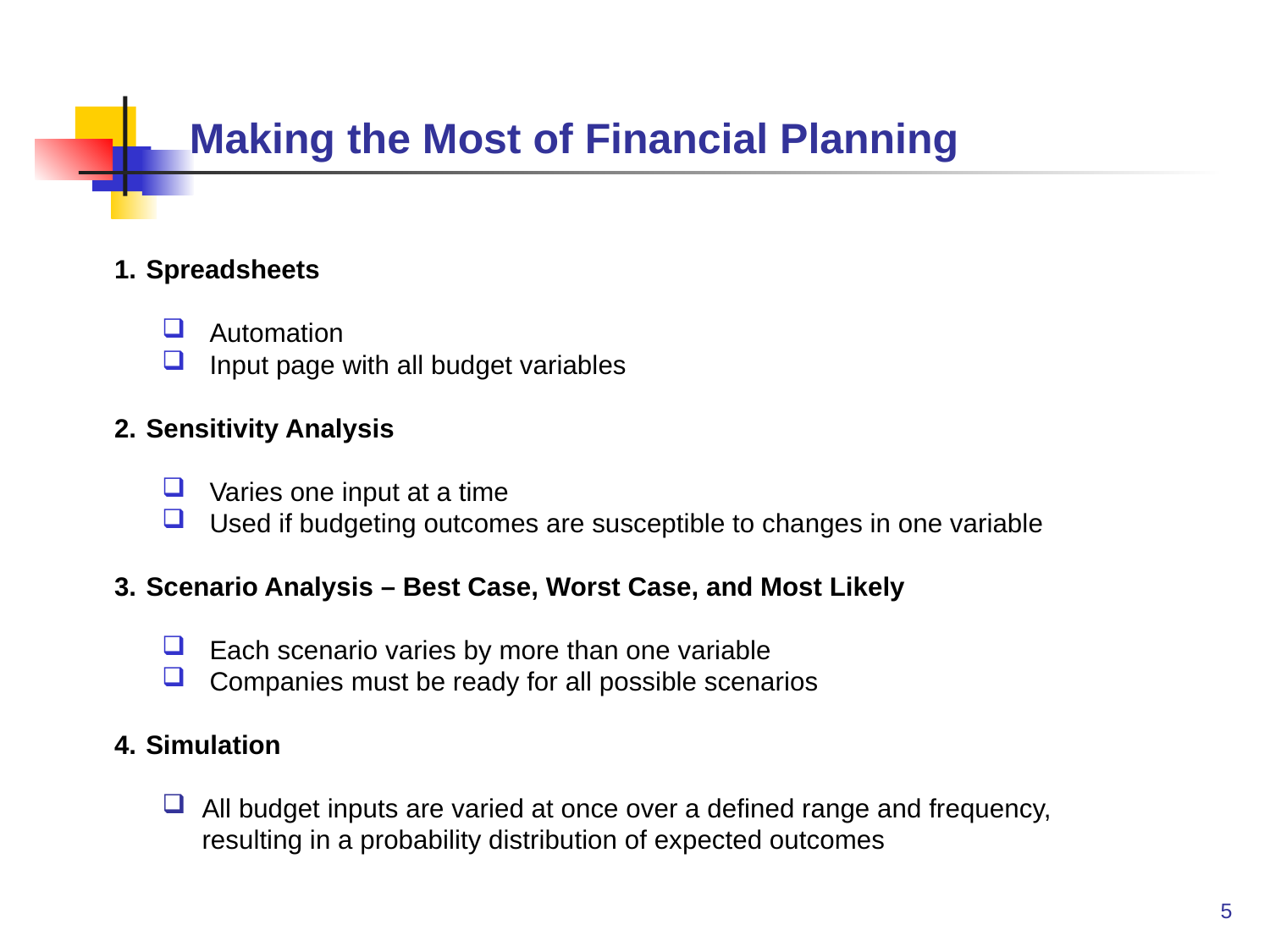

# Making the Most of Financial Planning
1.	Spreadsheets

Automation
Input page with all budget variables

2.	Sensitivity Analysis

Varies one input at a time
Used if budgeting outcomes are susceptible to changes in one variable

3.	Scenario Analysis – Best Case, Worst Case, and Most Likely

Each scenario varies by more than one variable
Companies must be ready for all possible scenarios

Simulation

All budget inputs are varied at once over a defined range and frequency, resulting in a probability distribution of expected outcomes

5